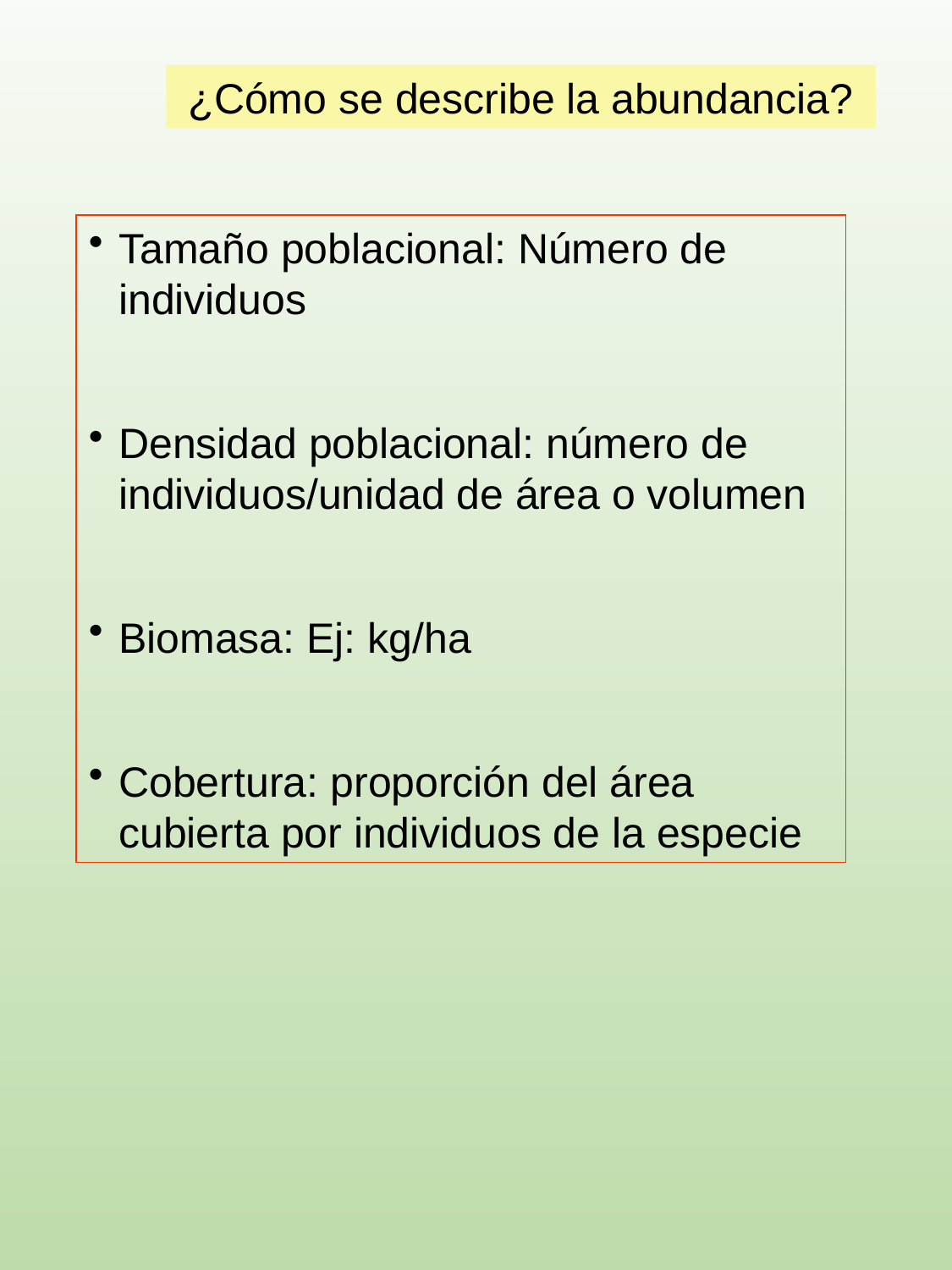

¿Cómo se describe la abundancia?
Tamaño poblacional: Número de individuos

Densidad poblacional: número de individuos/unidad de área o volumen

Biomasa: Ej: kg/ha

Cobertura: proporción del área cubierta por individuos de la especie